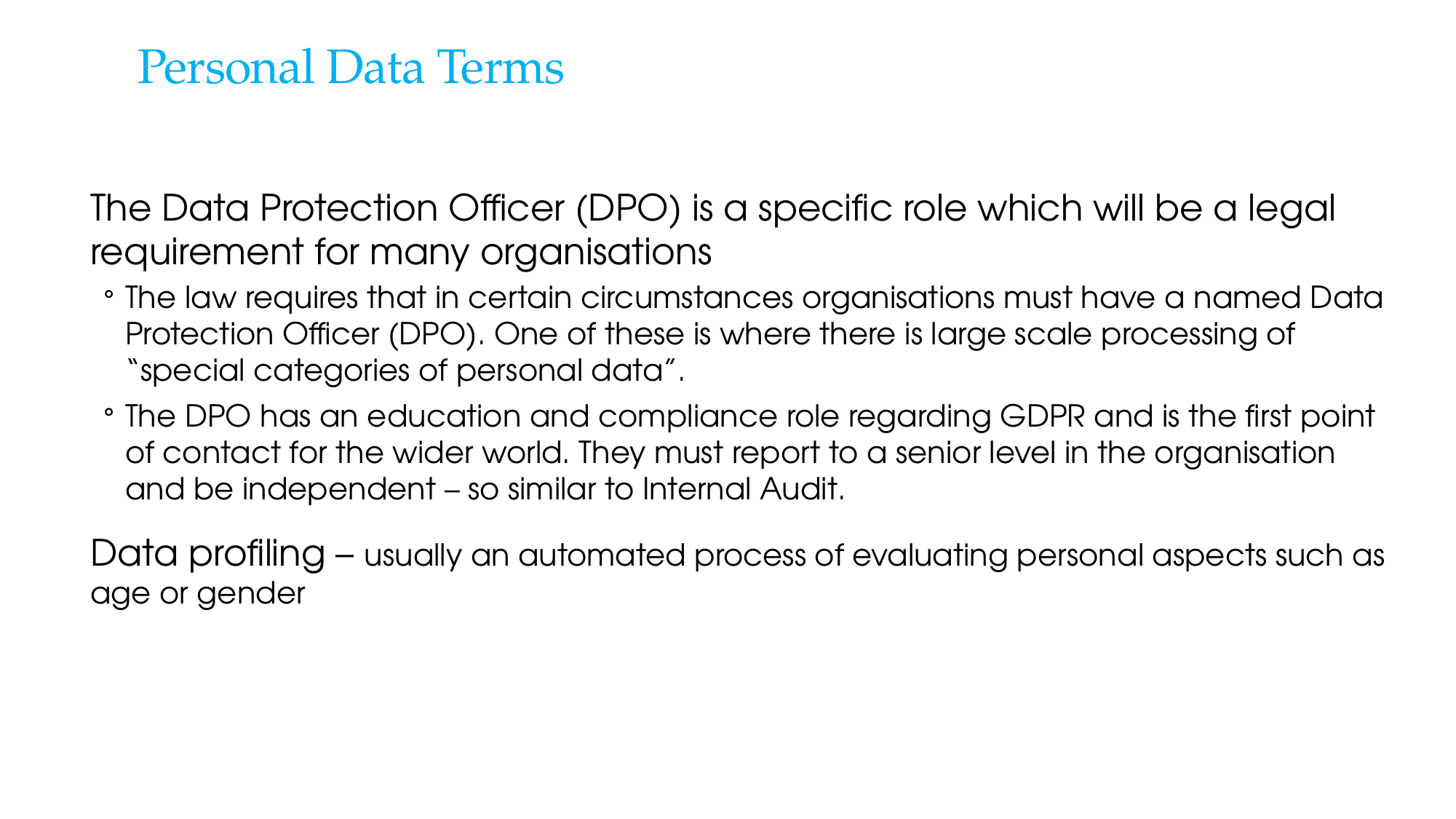

# Personal Data Terms
The Data Protection Officer (DPO) is a specific role which will be a legal requirement for many organisations
The law requires that in certain circumstances organisations must have a named Data Protection Officer (DPO). One of these is where there is large scale processing of “special categories of personal data”.
The DPO has an education and compliance role regarding GDPR and is the first point of contact for the wider world. They must report to a senior level in the organisation and be independent – so similar to Internal Audit.
Data profiling – usually an automated process of evaluating personal aspects such as age or gender